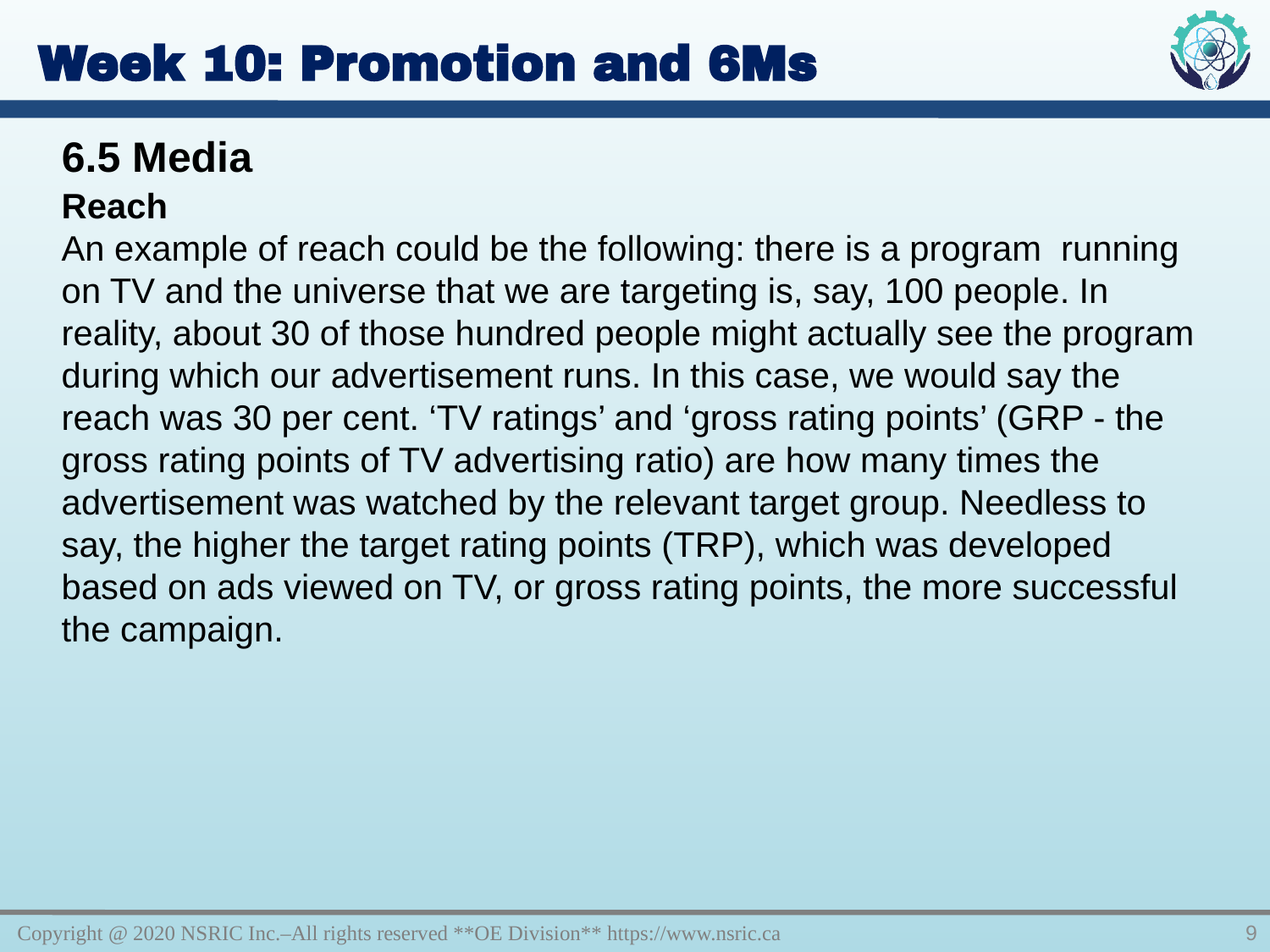

Week 10: Promotion and 6Ms
6.5 Media
Reach
An example of reach could be the following: there is a program  running on TV and the universe that we are targeting is, say, 100 people. In reality, about 30 of those hundred people might actually see the program during which our advertisement runs. In this case, we would say the reach was 30 per cent. ‘TV ratings’ and ‘gross rating points’ (GRP - the gross rating points of TV advertising ratio) are how many times the advertisement was watched by the relevant target group. Needless to say, the higher the target rating points (TRP), which was developed based on ads viewed on TV, or gross rating points, the more successful the campaign.

Copyright @ 2020 NSRIC Inc.–All rights reserved **OE Division** https://www.nsric.ca
9